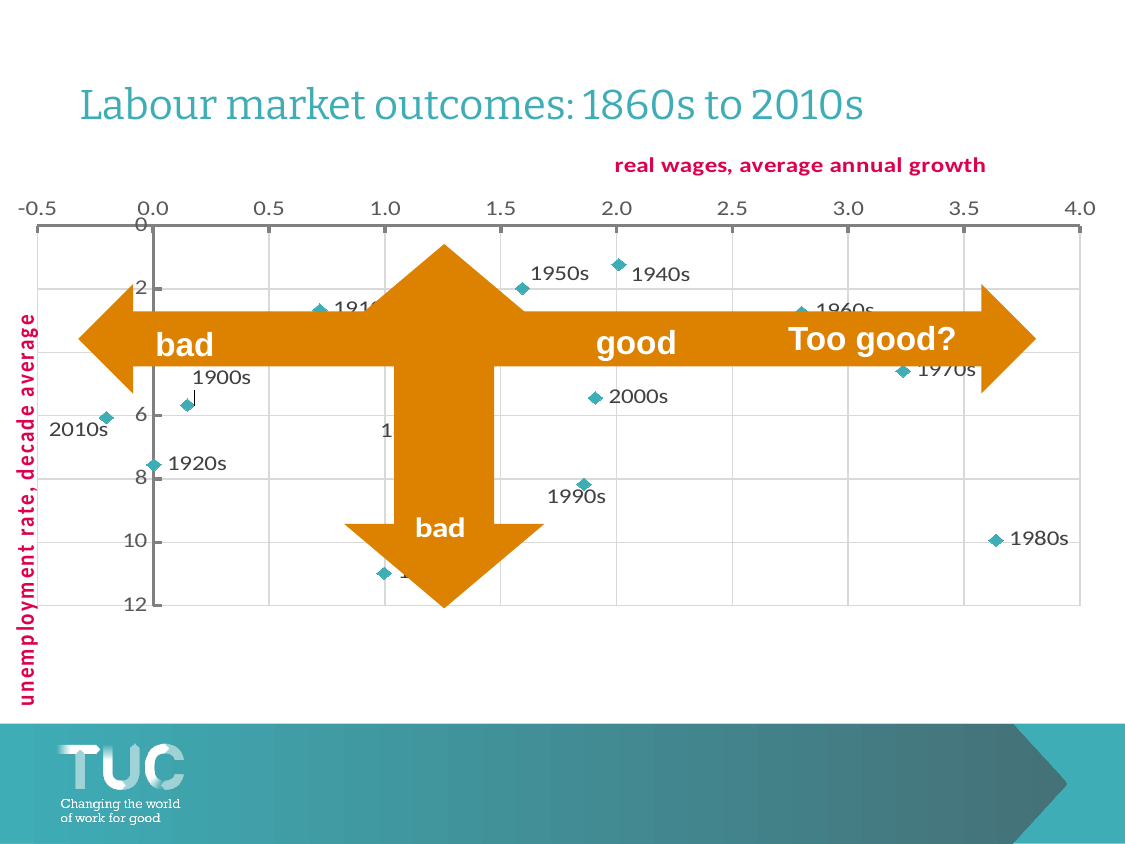

# Labour market outcomes: 1860s to 2010s

### Chart

| Category |  |
|---|---|
Too good?
good
bad